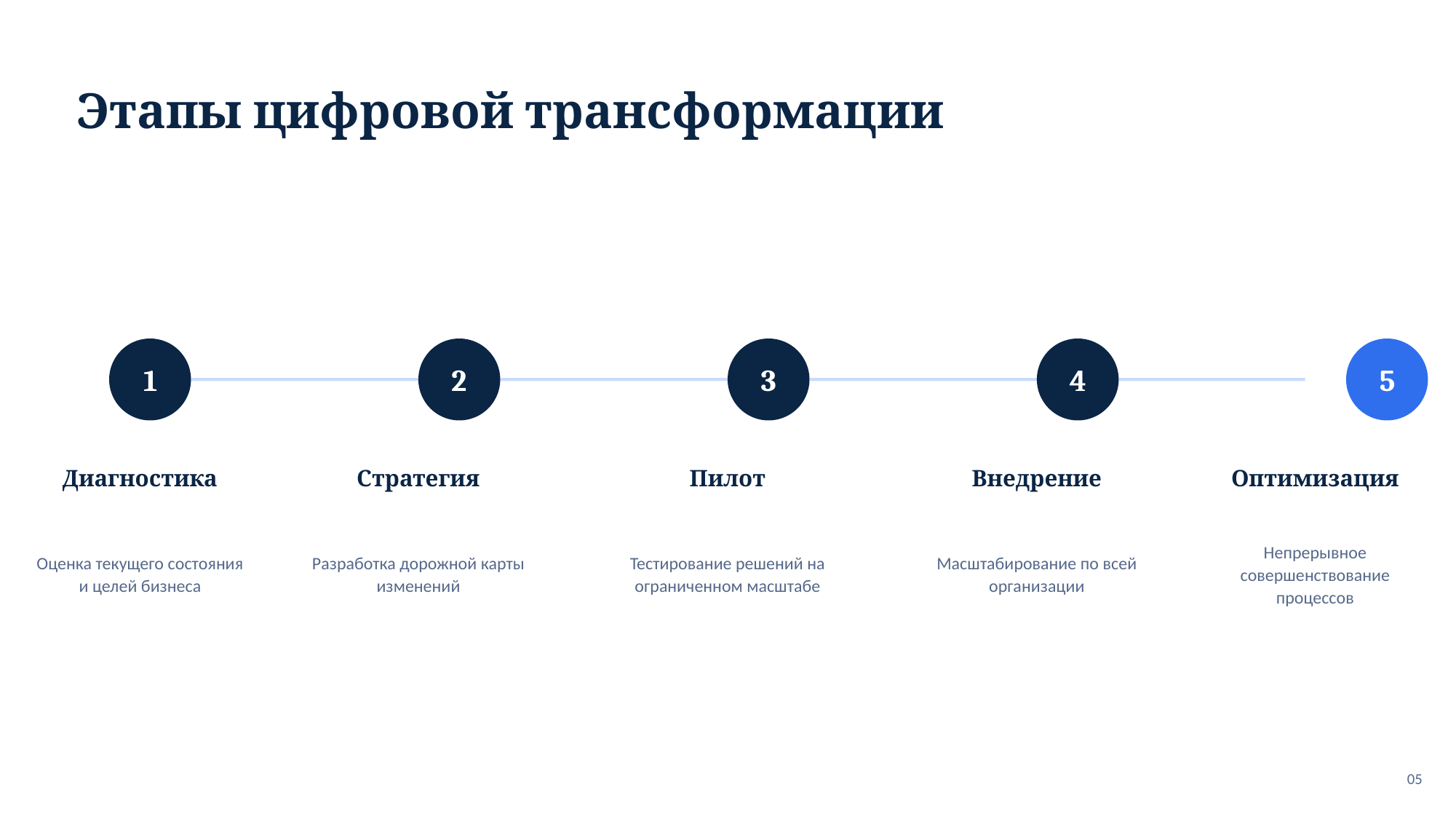

Этапы цифровой трансформации

1

2

3

4

5

Диагностика
Стратегия
Пилот
Внедрение
Оптимизация
Оценка текущего состояния и целей бизнеса
Разработка дорожной карты изменений
Тестирование решений на ограниченном масштабе
Масштабирование по всей организации
Непрерывное совершенствование процессов
05